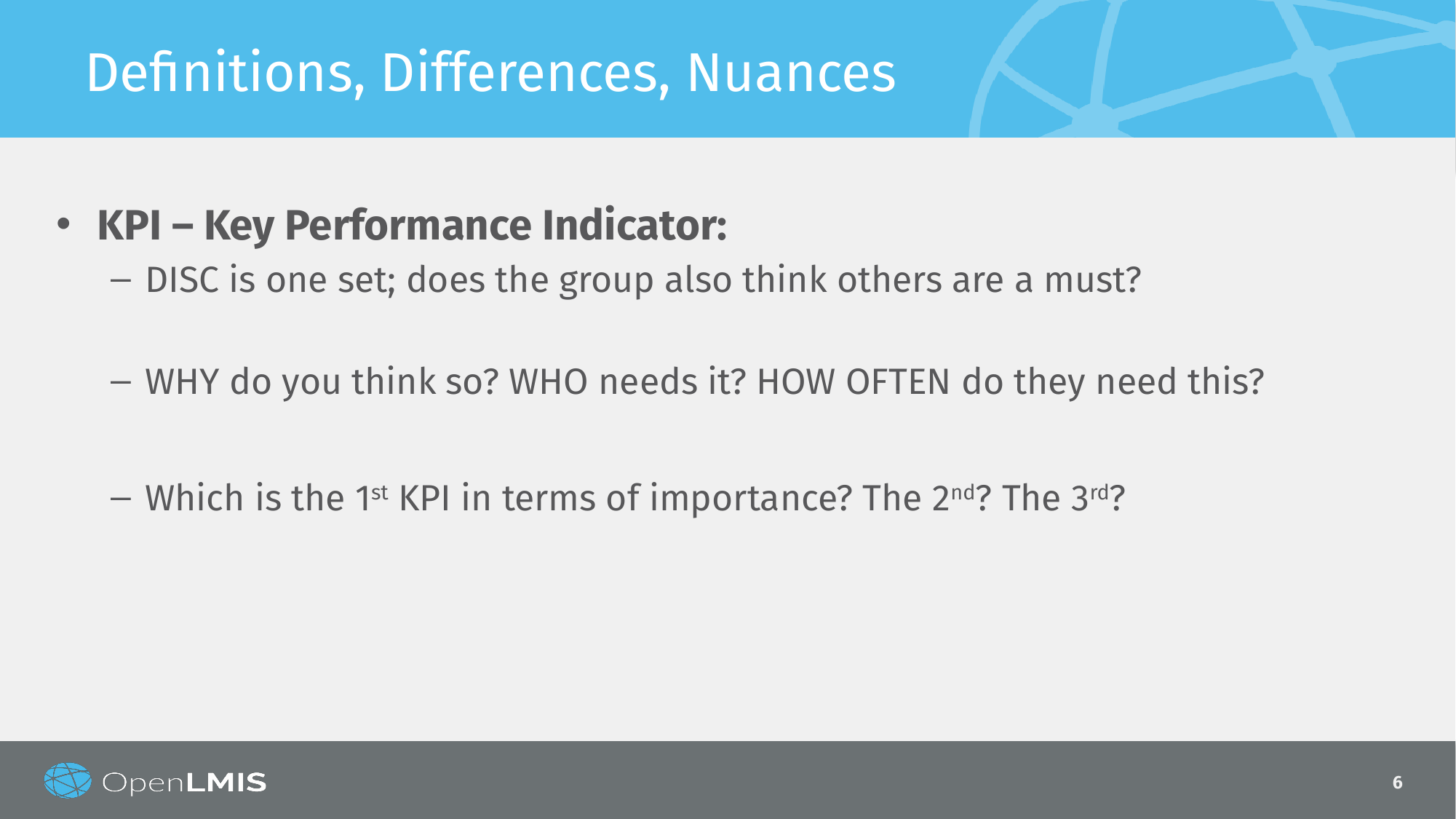

# Definitions, Differences, Nuances

KPI – Key Performance Indicator:
DISC is one set; does the group also think others are a must?

WHY do you think so? WHO needs it? HOW OFTEN do they need this?

Which is the 1st KPI in terms of importance? The 2nd? The 3rd?

6